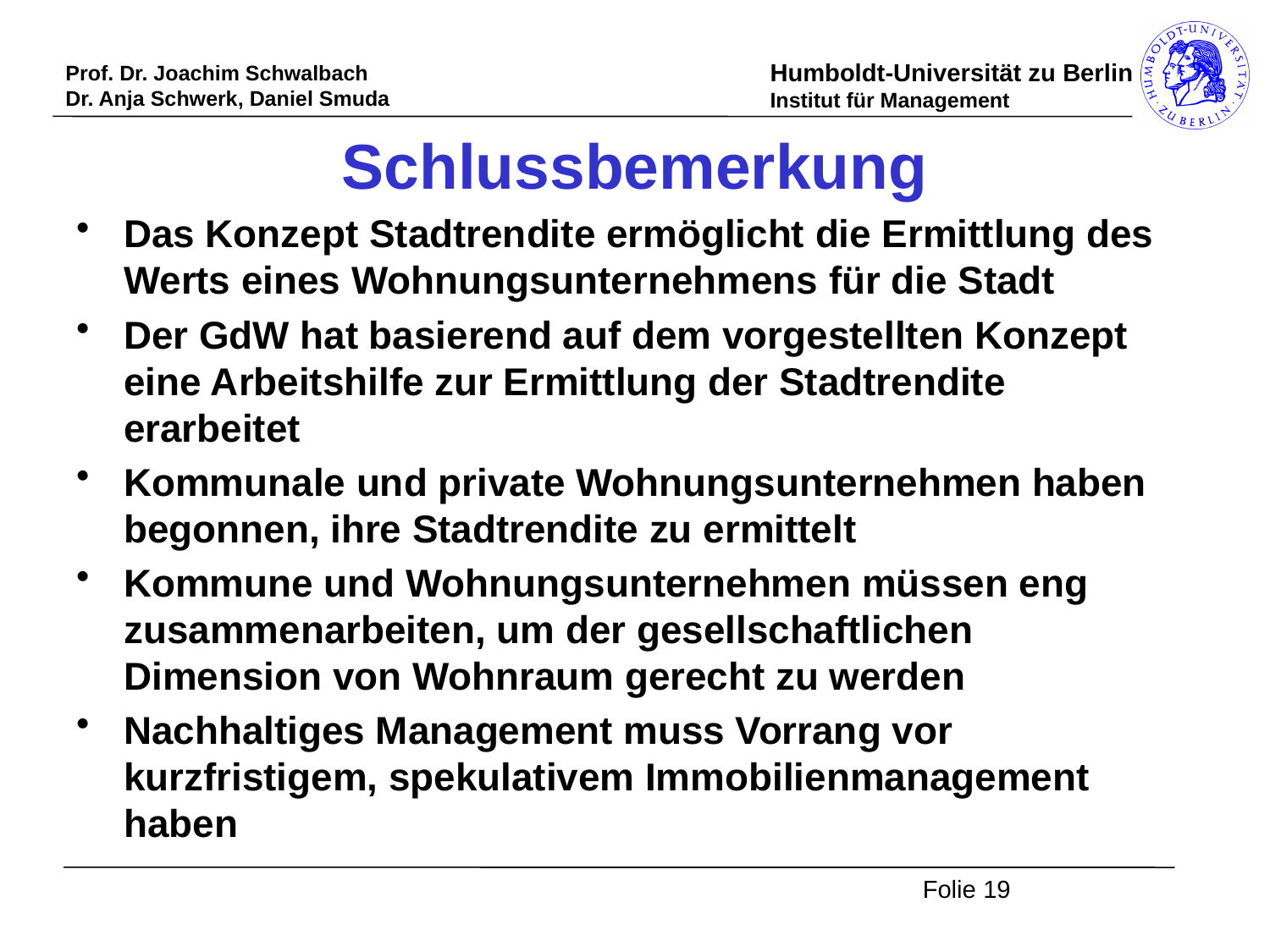

# Schlussbemerkung
Das Konzept Stadtrendite ermöglicht die Ermittlung des Werts eines Wohnungsunternehmens für die Stadt
Der GdW hat basierend auf dem vorgestellten Konzept eine Arbeitshilfe zur Ermittlung der Stadtrendite erarbeitet
Kommunale und private Wohnungsunternehmen haben begonnen, ihre Stadtrendite zu ermittelt
Kommune und Wohnungsunternehmen müssen eng zusammenarbeiten, um der gesellschaftlichen Dimension von Wohnraum gerecht zu werden
Nachhaltiges Management muss Vorrang vor kurzfristigem, spekulativem Immobilienmanagement haben
Folie 19